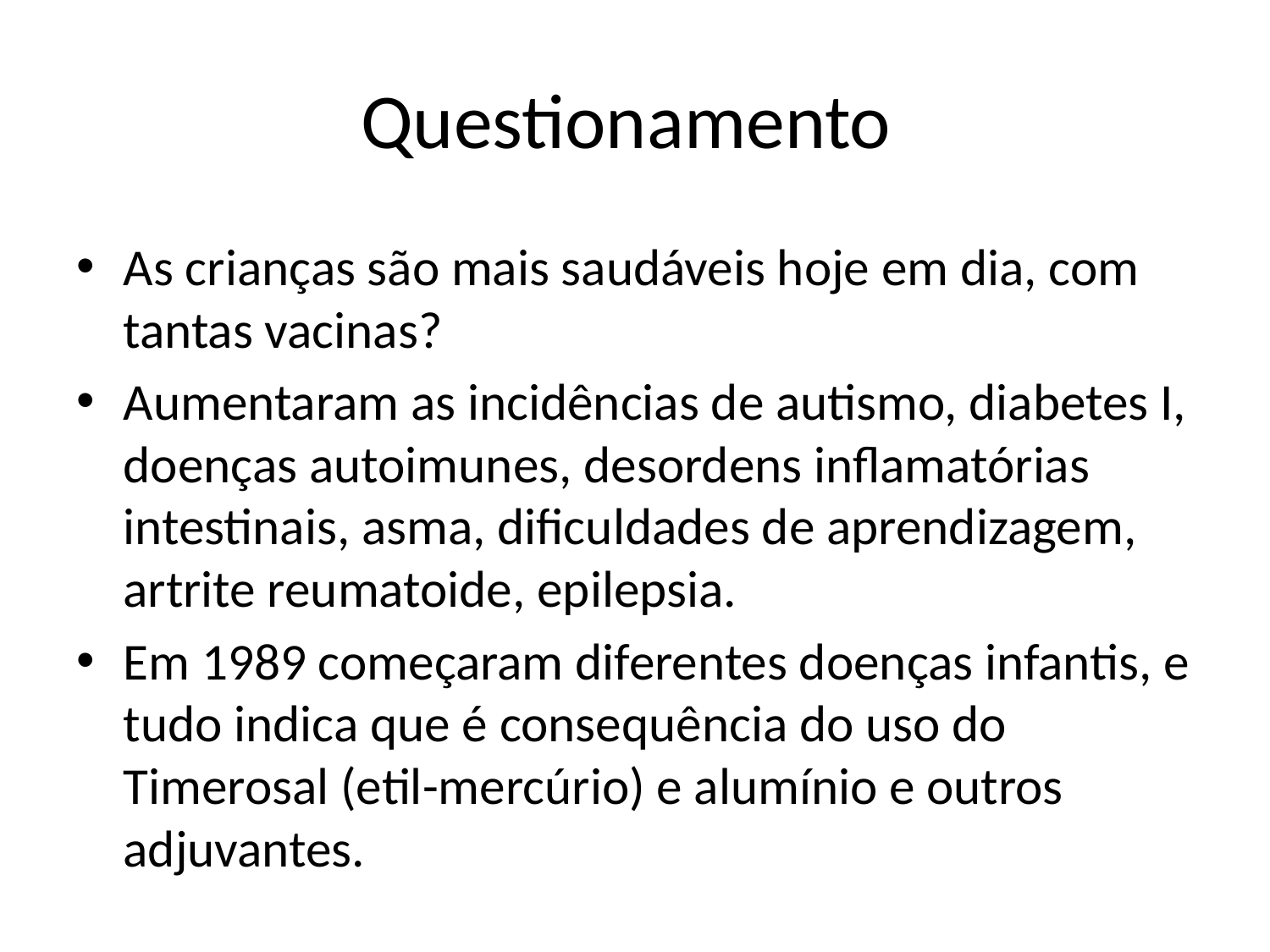

# Questionamento
As crianças são mais saudáveis hoje em dia, com tantas vacinas?
Aumentaram as incidências de autismo, diabetes I, doenças autoimunes, desordens inflamatórias intestinais, asma, dificuldades de aprendizagem, artrite reumatoide, epilepsia.
Em 1989 começaram diferentes doenças infantis, e tudo indica que é consequência do uso do Timerosal (etil-mercúrio) e alumínio e outros adjuvantes.